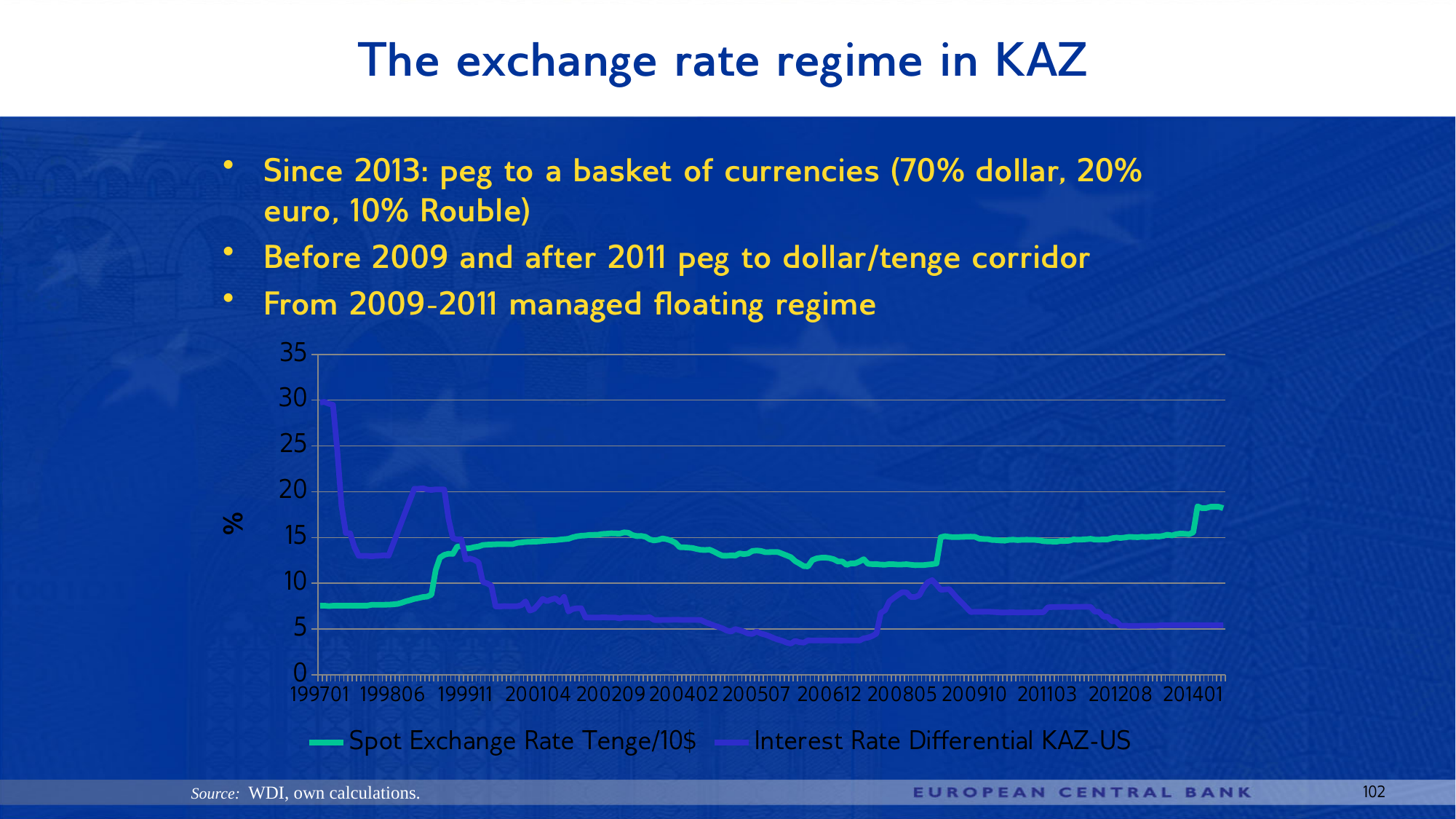

# The exchange rate regime in KAZ
Since 2013: peg to a basket of currencies (70% dollar, 20% euro, 10% Rouble)
Before 2009 and after 2011 peg to dollar/tenge corridor
From 2009-2011 managed floating regime

### Chart

| Category |  |  |
|---|---|---|
| 199701 | 7.540000000000001 | 29.75 |
| 199702 | 7.55 | 29.810000000000027 |
| 199703 | 7.5 | 29.610000000000028 |
| 199704 | 7.540000000000001 | 29.490000000000002 |
| 199705 | 7.554999999999993 | 24.5 |
| 199706 | 7.55 | 18.439999999999987 |
| 199707 | 7.55 | 15.48 |
| 199708 | 7.554999999999993 | 15.46 |
| 199709 | 7.554999999999993 | 13.96 |
| 199710 | 7.554999999999993 | 13.0 |
| 199711 | 7.554999999999993 | 12.98 |
| 199712 | 7.554999999999993 | 13.0 |
| 199801 | 7.640000000000001 | 12.940000000000001 |
| 199802 | 7.640000000000001 | 12.99 |
| 199803 | 7.6499999999999995 | 13.01 |
| 199804 | 7.6499999999999995 | 13.05 |
| 199805 | 7.6599999999999975 | 13.01 |
| 199806 | 7.694999999999991 | 14.228333333333318 |
| 199807 | 7.7299999999999995 | 15.446666666666674 |
| 199808 | 7.8599999999999985 | 16.665 |
| 199809 | 8.02 | 17.883333333333262 |
| 199810 | 8.145 | 19.10166666666669 |
| 199811 | 8.290000000000001 | 20.32 |
| 199812 | 8.380000000000003 | 20.32 |
| 199901 | 8.49 | 20.37 |
| 199902 | 8.540000000000001 | 20.240000000000002 |
| 199903 | 8.75 | 20.19 |
| 199904 | 11.450000000000006 | 20.259999999999987 |
| 199905 | 12.8 | 20.259999999999987 |
| 199906 | 13.1 | 20.240000000000002 |
| 199907 | 13.219999999999999 | 17.009999999999987 |
| 199908 | 13.2 | 14.93 |
| 199909 | 14.0 | 14.780000000000001 |
| 199910 | 14.060000000000002 | 14.8 |
| 199911 | 13.8 | 12.58 |
| 199912 | 13.820000000000002 | 12.7 |
| 200001 | 13.945 | 12.55 |
| 200002 | 14.015000000000002 | 12.27 |
| 200003 | 14.180000000000001 | 10.15 |
| 200004 | 14.215 | 9.98 |
| 200005 | 14.235 | 9.73 |
| 200006 | 14.26 | 7.470000000000002 |
| 200007 | 14.27 | 7.46 |
| 200008 | 14.265000000000002 | 7.5 |
| 200009 | 14.275 | 7.48 |
| 200010 | 14.265000000000002 | 7.49 |
| 200011 | 14.41 | 7.49 |
| 200012 | 14.450000000000006 | 7.6 |
| 200101 | 14.51 | 8.02 |
| 200102 | 14.530000000000001 | 7.01 |
| 200103 | 14.545 | 7.1899999999999995 |
| 200104 | 14.565000000000015 | 7.7 |
| 200105 | 14.61 | 8.290000000000001 |
| 200106 | 14.65 | 8.030000000000001 |
| 200107 | 14.680000000000001 | 8.23 |
| 200108 | 14.715 | 8.350000000000007 |
| 200109 | 14.77 | 7.930000000000002 |
| 200110 | 14.810000000000002 | 8.51 |
| 200111 | 14.855000000000022 | 6.91 |
| 200112 | 15.02 | 7.18 |
| 200201 | 15.13 | 7.270000000000001 |
| 200202 | 15.190000000000001 | 7.26 |
| 200203 | 15.219999999999999 | 6.270000000000001 |
| 200204 | 15.280000000000001 | 6.25 |
| 200205 | 15.290000000000001 | 6.25 |
| 200206 | 15.310000000000002 | 6.25 |
| 200207 | 15.385000000000014 | 6.270000000000001 |
| 200208 | 15.415000000000004 | 6.26 |
| 200209 | 15.455000000000018 | 6.25 |
| 200210 | 15.435 | 6.25 |
| 200211 | 15.420000000000002 | 6.1599999999999975 |
| 200212 | 15.560000000000002 | 6.26 |
| 200301 | 15.52 | 6.26 |
| 200302 | 15.26 | 6.24 |
| 200303 | 15.15 | 6.25 |
| 200304 | 15.175000000000002 | 6.24 |
| 200305 | 15.080000000000002 | 6.24 |
| 200306 | 14.8 | 6.28 |
| 200307 | 14.679 | 5.99 |
| 200308 | 14.747 | 5.970000000000002 |
| 200309 | 14.893000000000002 | 5.99 |
| 200310 | 14.803000000000004 | 5.99 |
| 200311 | 14.663 | 6.0 |
| 200312 | 14.422000000000002 | 6.02 |
| 200401 | 13.938 | 6.0 |
| 200402 | 13.925000000000002 | 5.99 |
| 200403 | 13.888 | 6.0 |
| 200404 | 13.850000000000014 | 6.0 |
| 200405 | 13.734 | 6.0 |
| 200406 | 13.645 | 5.970000000000002 |
| 200407 | 13.631 | 5.74 |
| 200408 | 13.661000000000001 | 5.57 |
| 200409 | 13.456000000000014 | 5.39 |
| 200410 | 13.205000000000002 | 5.24 |
| 200411 | 13.002000000000002 | 5.07 |
| 200412 | 13.0 | 4.84 |
| 200501 | 13.037 | 4.720000000000001 |
| 200502 | 13.015000000000002 | 5.0 |
| 200503 | 13.259 | 4.87 |
| 200504 | 13.177000000000001 | 4.71 |
| 200505 | 13.249 | 4.5 |
| 200506 | 13.526 | 4.46 |
| 200507 | 13.571000000000002 | 4.74 |
| 200508 | 13.525 | 4.5 |
| 200509 | 13.389000000000006 | 4.38 |
| 200510 | 13.4 | 4.220000000000001 |
| 200511 | 13.407 | 4.0 |
| 200512 | 13.398 | 3.84 |
| 200601 | 13.217 | 3.71 |
| 200602 | 13.030000000000001 | 3.51 |
| 200603 | 12.845000000000002 | 3.4099999999999997 |
| 200604 | 12.411 | 3.71 |
| 200605 | 12.148 | 3.5599999999999987 |
| 200606 | 11.869000000000014 | 3.51 |
| 200607 | 11.841000000000001 | 3.7600000000000002 |
| 200608 | 12.524000000000001 | 3.75 |
| 200609 | 12.712 | 3.75 |
| 200610 | 12.782 | 3.75 |
| 200611 | 12.798 | 3.75 |
| 200612 | 12.742 | 3.7600000000000002 |
| 200701 | 12.624 | 3.75 |
| 200702 | 12.371000000000002 | 3.74 |
| 200703 | 12.375000000000016 | 3.74 |
| 200704 | 12.002000000000002 | 3.75 |
| 200705 | 12.162000000000004 | 3.75 |
| 200706 | 12.166 | 3.75 |
| 200707 | 12.361000000000002 | 3.74 |
| 200708 | 12.625 | 3.9800000000000004 |
| 200709 | 12.120000000000001 | 4.06 |
| 200710 | 12.084 | 4.24 |
| 200711 | 12.087 | 4.51 |
| 200712 | 12.03 | 6.76 |
| 200801 | 12.022 | 7.0600000000000005 |
| 200802 | 12.087 | 8.02 |
| 200803 | 12.069000000000004 | 8.39 |
| 200804 | 12.039 | 8.720000000000002 |
| 200805 | 12.047 | 9.02 |
| 200806 | 12.075000000000006 | 9.0 |
| 200807 | 12.019 | 8.49 |
| 200808 | 11.965000000000016 | 8.5 |
| 200809 | 11.981 | 8.69 |
| 200810 | 11.981 | 9.530000000000001 |
| 200811 | 12.035 | 10.11 |
| 200812 | 12.077 | 10.34 |
| 200901 | 12.156000000000002 | 9.850000000000007 |
| 200902 | 15.026 | 9.280000000000001 |
| 200903 | 15.14 | 9.32 |
| 200904 | 15.072000000000006 | 9.350000000000007 |
| 200905 | 15.039 | 8.82 |
| 200906 | 15.041 | 8.290000000000001 |
| 200907 | 15.071000000000002 | 7.84 |
| 200908 | 15.080000000000002 | 7.34 |
| 200909 | 15.095000000000002 | 6.85 |
| 200910 | 15.074000000000002 | 6.88 |
| 200911 | 14.872000000000016 | 6.88 |
| 200912 | 14.836000000000002 | 6.88 |
| 201001 | 14.819000000000004 | 6.89 |
| 201002 | 14.733 | 6.87 |
| 201003 | 14.710999999999999 | 6.84 |
| 201004 | 14.678 | 6.8 |
| 201005 | 14.65 | 6.8 |
| 201006 | 14.746 | 6.8199999999999985 |
| 201007 | 14.758000000000001 | 6.8199999999999985 |
| 201008 | 14.713999999999999 | 6.81 |
| 201009 | 14.747 | 6.81 |
| 201010 | 14.757 | 6.81 |
| 201011 | 14.749 | 6.81 |
| 201012 | 14.74 | 6.8199999999999985 |
| 201101 | 14.683000000000002 | 6.83 |
| 201102 | 14.6 | 6.84 |
| 201103 | 14.570000000000002 | 7.3599999999999985 |
| 201104 | 14.557000000000002 | 7.4 |
| 201105 | 14.534 | 7.41 |
| 201106 | 14.625 | 7.41 |
| 201107 | 14.612 | 7.430000000000002 |
| 201108 | 14.641 | 7.4 |
| 201109 | 14.787 | 7.42 |
| 201110 | 14.754 | 7.430000000000002 |
| 201111 | 14.772 | 7.42 |
| 201112 | 14.804000000000002 | 7.430000000000002 |
| 201201 | 14.860000000000014 | 7.42 |
| 201202 | 14.765000000000002 | 6.9 |
| 201203 | 14.765000000000002 | 6.87 |
| 201204 | 14.789 | 6.3599999999999985 |
| 201205 | 14.791 | 6.34 |
| 201206 | 14.917000000000002 | 5.84 |
| 201207 | 14.993 | 5.84 |
| 201208 | 14.941 | 5.37 |
| 201209 | 15.001000000000001 | 5.3599999999999985 |
| 201210 | 15.066000000000004 | 5.34 |
| 201211 | 15.052000000000016 | 5.34 |
| 201212 | 15.027000000000001 | 5.34 |
| 201301 | 15.082000000000004 | 5.3599999999999985 |
| 201302 | 15.045 | 5.35 |
| 201303 | 15.087 | 5.3599999999999985 |
| 201304 | 15.124 | 5.35 |
| 201305 | 15.108 | 5.39 |
| 201306 | 15.176000000000002 | 5.41 |
| 201307 | 15.313000000000002 | 5.41 |
| 201308 | 15.216000000000001 | 5.42 |
| 201309 | 15.362000000000016 | 5.42 |
| 201310 | 15.433000000000002 | 5.41 |
| 201311 | 15.405000000000006 | 5.42 |
| 201312 | 15.361000000000002 | 5.41 |
| 201401 | 15.554000000000002 | 5.430000000000002 |
| 201402 | 18.405999999999967 | 5.430000000000002 |
| 201403 | 18.204 | 5.42 |
| 201404 | 18.205000000000002 | 5.41 |
| 201405 | 18.35 | 5.41 |
| 201406 | 18.351 | 5.4 |
| 201407 | 18.353000000000005 | 5.41 |
| 201408 | 18.2 | 5.41 |
102
Source:  WDI, own calculations.